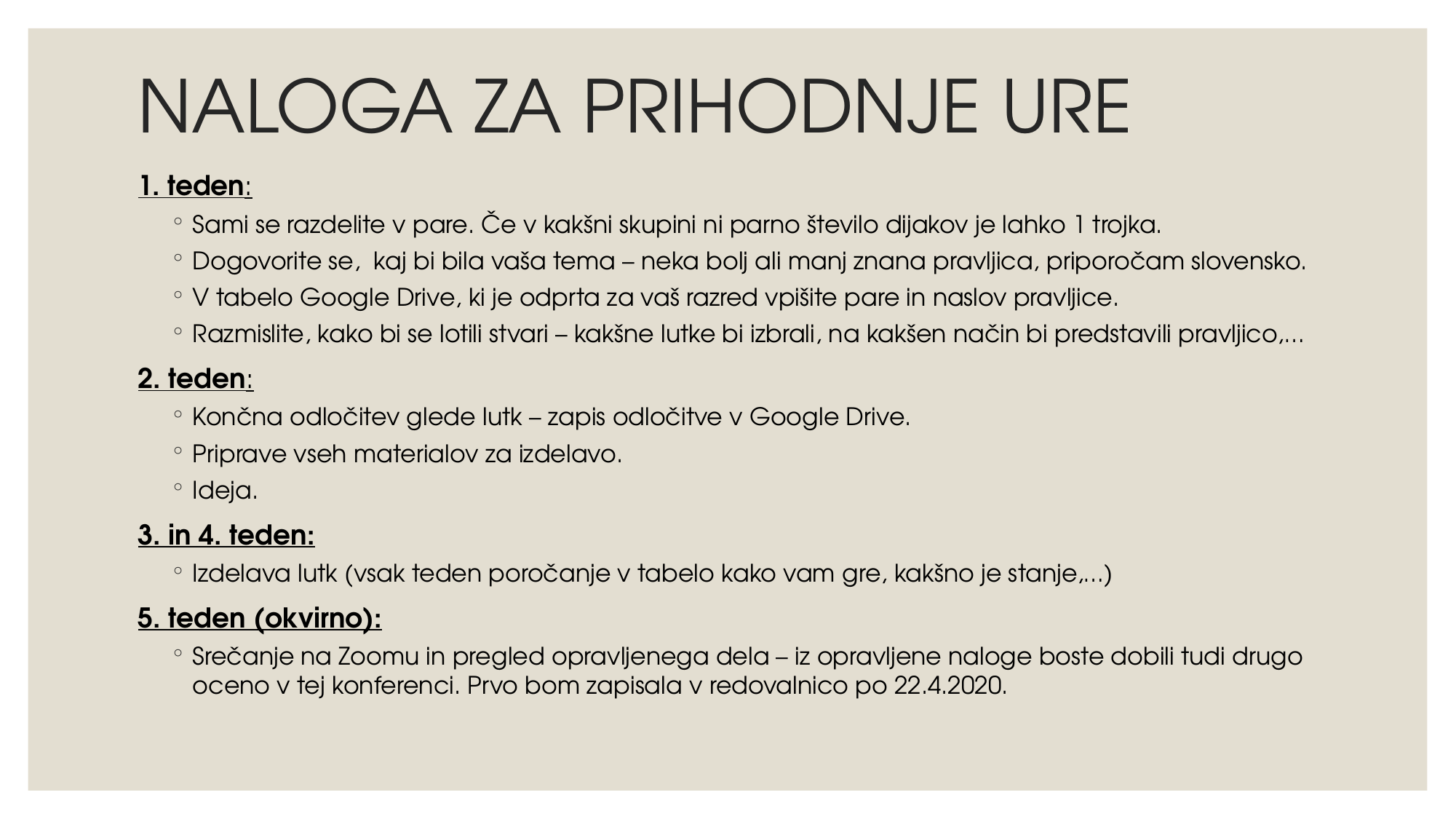

# NALOGA ZA PRIHODNJE URE
1. teden:
Sami se razdelite v pare. Če v kakšni skupini ni parno število dijakov je lahko 1 trojka.
Dogovorite se,  kaj bi bila vaša tema – neka bolj ali manj znana pravljica, priporočam slovensko.
V tabelo Google Drive, ki je odprta za vaš razred vpišite pare in naslov pravljice.
Razmislite, kako bi se lotili stvari – kakšne lutke bi izbrali, na kakšen način bi predstavili pravljico,…
2. teden:
Končna odločitev glede lutk – zapis odločitve v Google Drive.
Priprave vseh materialov za izdelavo.
Ideja.
3. in 4. teden:
Izdelava lutk (vsak teden poročanje v tabelo kako vam gre, kakšno je stanje,…)
5. teden (okvirno):
Srečanje na Zoomu in pregled opravljenega dela – iz opravljene naloge boste dobili tudi drugo oceno v tej konferenci. Prvo bom zapisala v redovalnico po 22.4.2020.